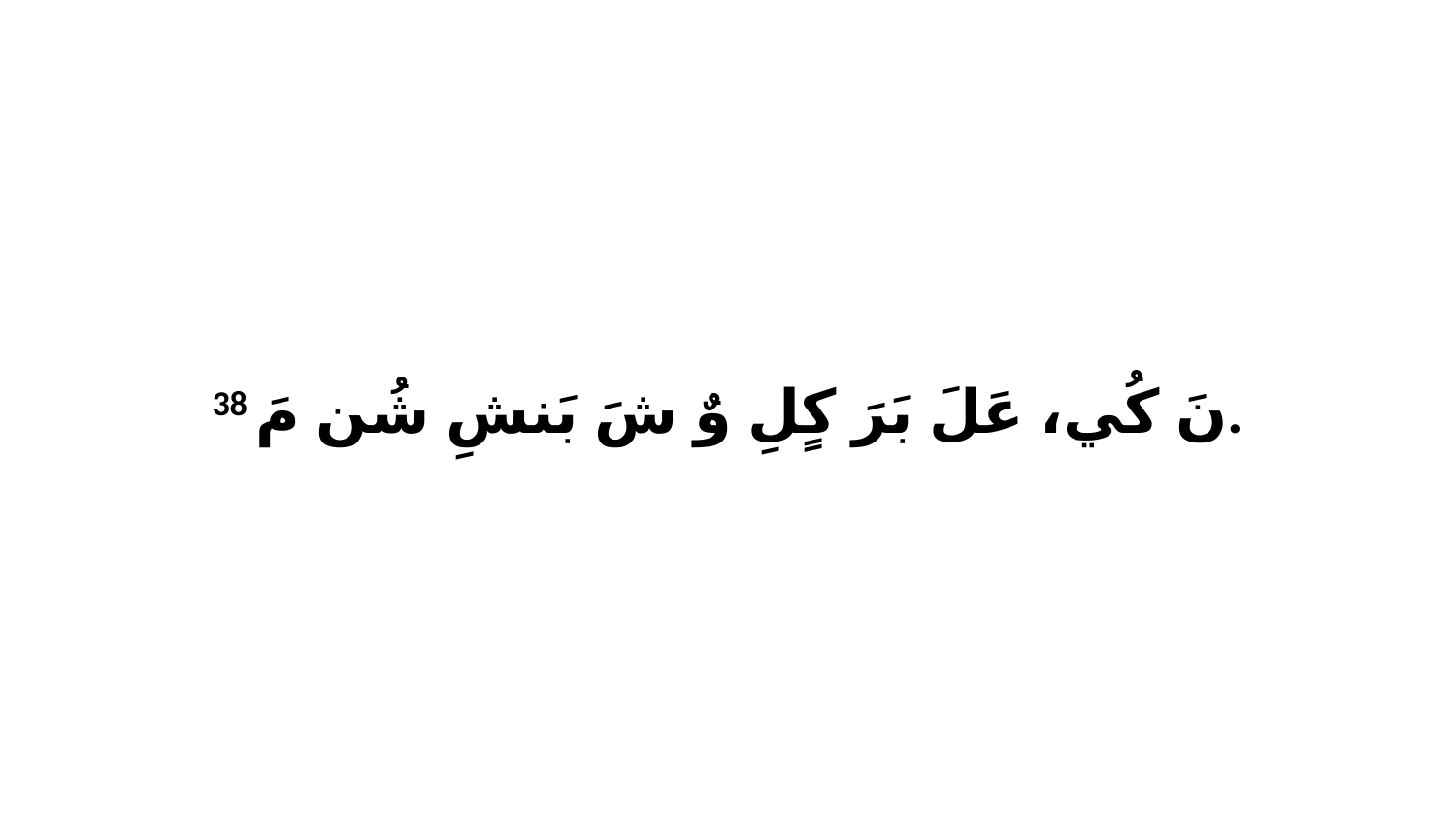

38 نَ كُي، عَلَ بَرَ كٍلِ وٌ شَ بَنشِ شُن مَ.